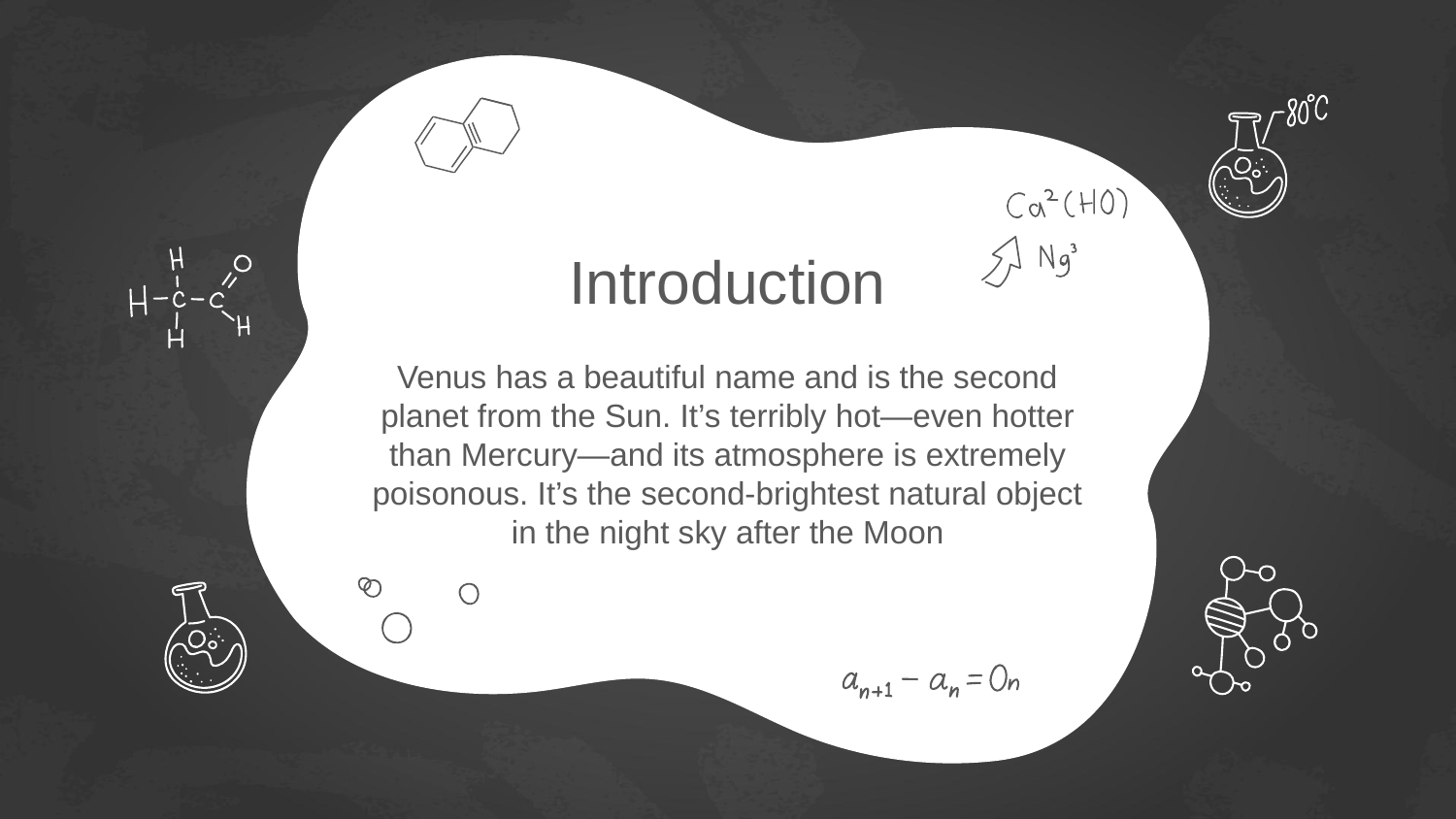

# Introduction

Venus has a beautiful name and is the second
planet from the Sun. It’s terribly hot—even hotter
than Mercury—and its atmosphere is extremely
poisonous. It’s the second-brightest natural object
in the night sky after the Moon